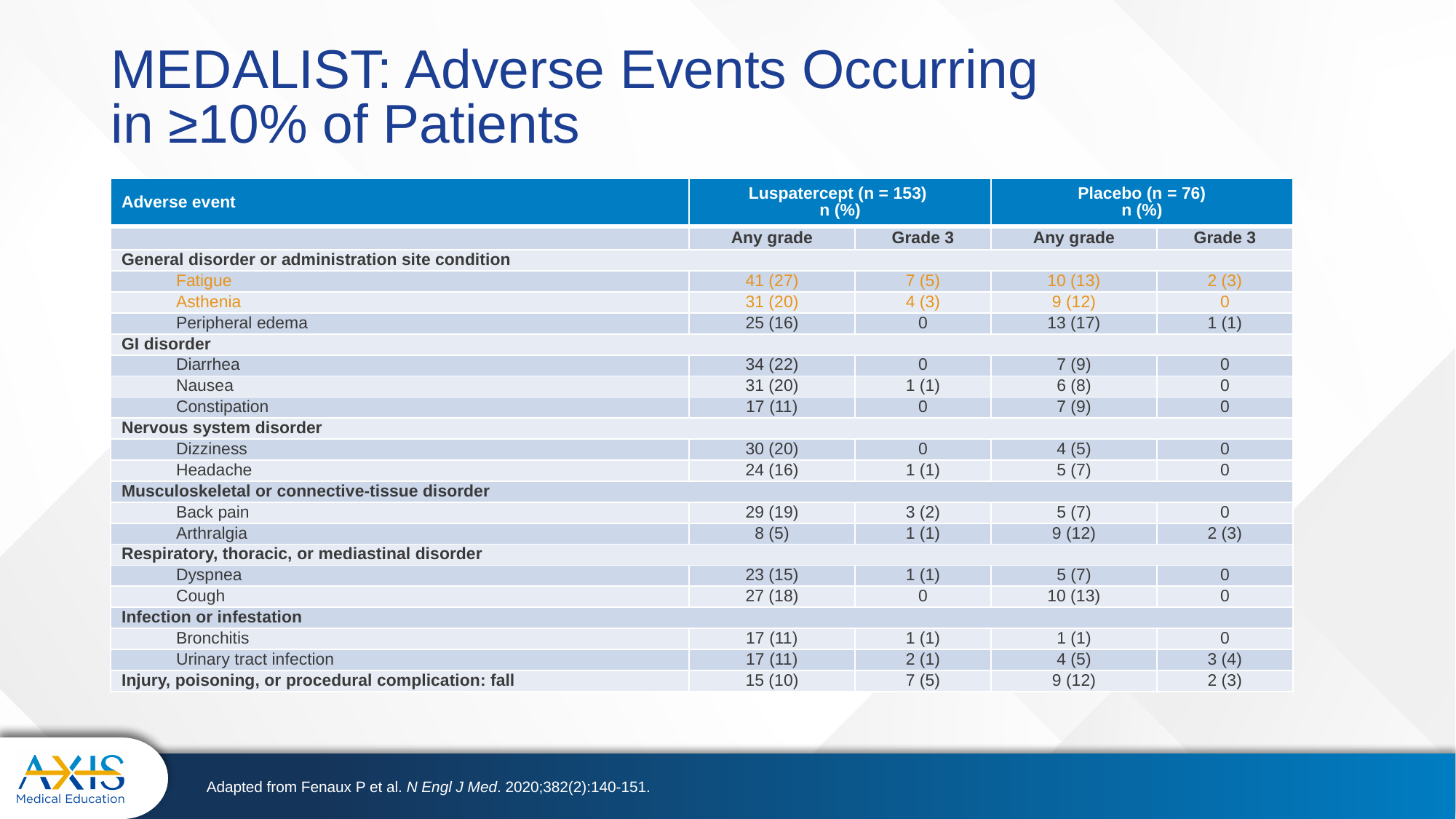

# MEDALIST: Adverse Events Occurring in ≥10% of Patients
| Adverse event | Luspatercept (n = 153) n (%) |  | Placebo (n = 76) n (%) |  |
| --- | --- | --- | --- | --- |
|  | Any grade | Grade 3 | Any grade | Grade 3 |
| General disorder or administration site condition |  |  |  |  |
| Fatigue | 41 (27) | 7 (5) | 10 (13) | 2 (3) |
| Asthenia | 31 (20) | 4 (3) | 9 (12) | 0 |
| Peripheral edema | 25 (16) | 0 | 13 (17) | 1 (1) |
| GI disorder |  |  |  |  |
| Diarrhea | 34 (22) | 0 | 7 (9) | 0 |
| Nausea | 31 (20) | 1 (1) | 6 (8) | 0 |
| Constipation | 17 (11) | 0 | 7 (9) | 0 |
| Nervous system disorder |  |  |  |  |
| Dizziness | 30 (20) | 0 | 4 (5) | 0 |
| Headache | 24 (16) | 1 (1) | 5 (7) | 0 |
| Musculoskeletal or connective-tissue disorder |  |  |  |  |
| Back pain | 29 (19) | 3 (2) | 5 (7) | 0 |
| Arthralgia | 8 (5) | 1 (1) | 9 (12) | 2 (3) |
| Respiratory, thoracic, or mediastinal disorder |  |  |  |  |
| Dyspnea | 23 (15) | 1 (1) | 5 (7) | 0 |
| Cough | 27 (18) | 0 | 10 (13) | 0 |
| Infection or infestation |  |  |  |  |
| Bronchitis | 17 (11) | 1 (1) | 1 (1) | 0 |
| Urinary tract infection | 17 (11) | 2 (1) | 4 (5) | 3 (4) |
| Injury, poisoning, or procedural complication: fall | 15 (10) | 7 (5) | 9 (12) | 2 (3) |
Adapted from Fenaux P et al. N Engl J Med. 2020;382(2):140-151.